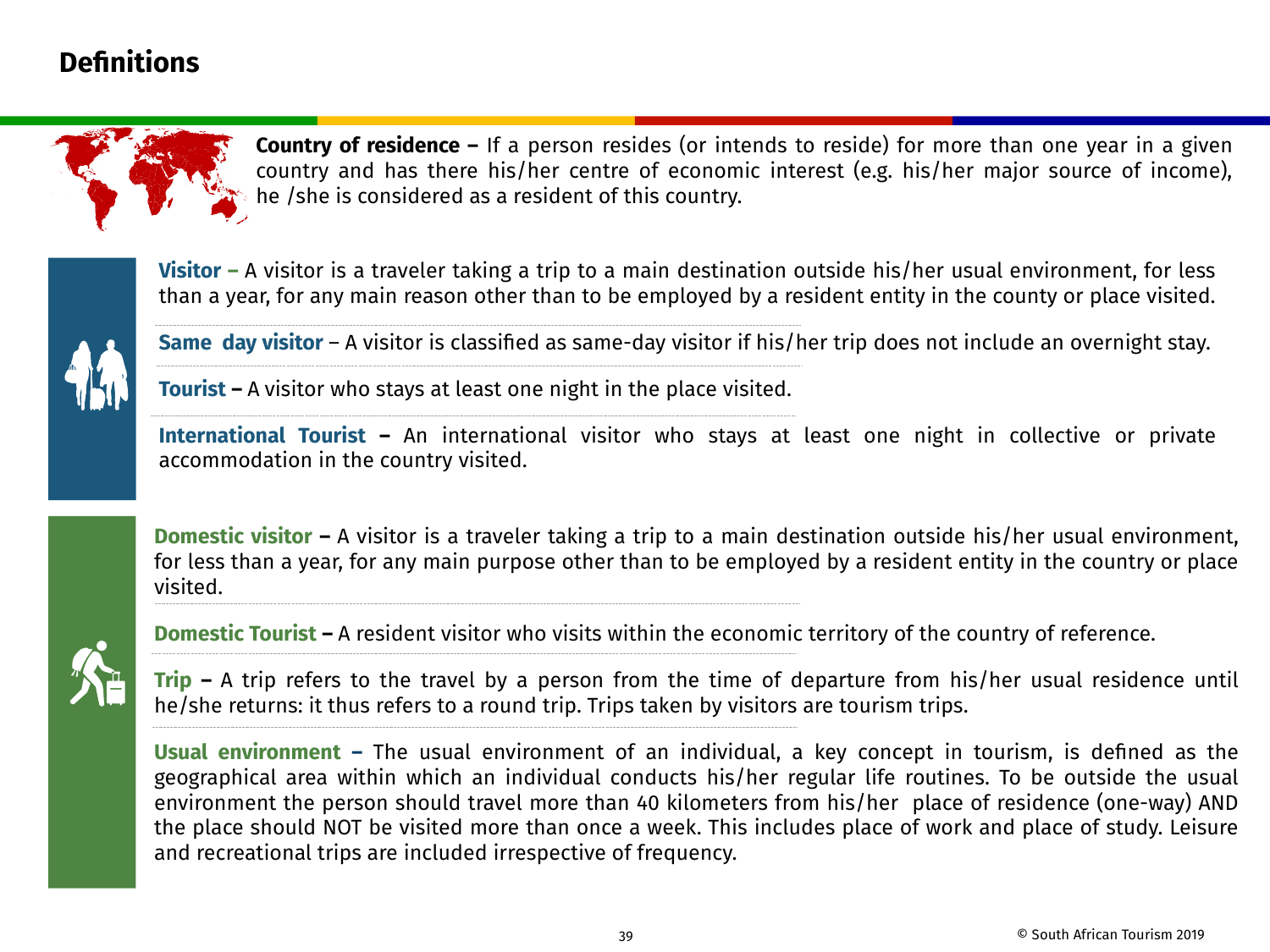

# Definitions
Country of residence – If a person resides (or intends to reside) for more than one year in a given country and has there his/her centre of economic interest (e.g. his/her major source of income), he /she is considered as a resident of this country.

Visitor – A visitor is a traveler taking a trip to a main destination outside his/her usual environment, for less than a year, for any main reason other than to be employed by a resident entity in the county or place visited.
Same  day visitor – A visitor is classified as same-day visitor if his/her trip does not include an overnight stay.
Tourist – A visitor who stays at least one night in the place visited.
International Tourist – An international visitor who stays at least one night in collective or private accommodation in the country visited.

Domestic visitor – A visitor is a traveler taking a trip to a main destination outside his/her usual environment, for less than a year, for any main purpose other than to be employed by a resident entity in the country or place visited.
Domestic Tourist – A resident visitor who visits within the economic territory of the country of reference.
Trip – A trip refers to the travel by a person from the time of departure from his/her usual residence until he/she returns: it thus refers to a round trip. Trips taken by visitors are tourism trips.
Usual environment – The usual environment of an individual, a key concept in tourism, is defined as the geographical area within which an individual conducts his/her regular life routines. To be outside the usual environment the person should travel more than 40 kilometers from his/her  place of residence (one-way) AND the place should NOT be visited more than once a week. This includes place of work and place of study. Leisure and recreational trips are included irrespective of frequency.